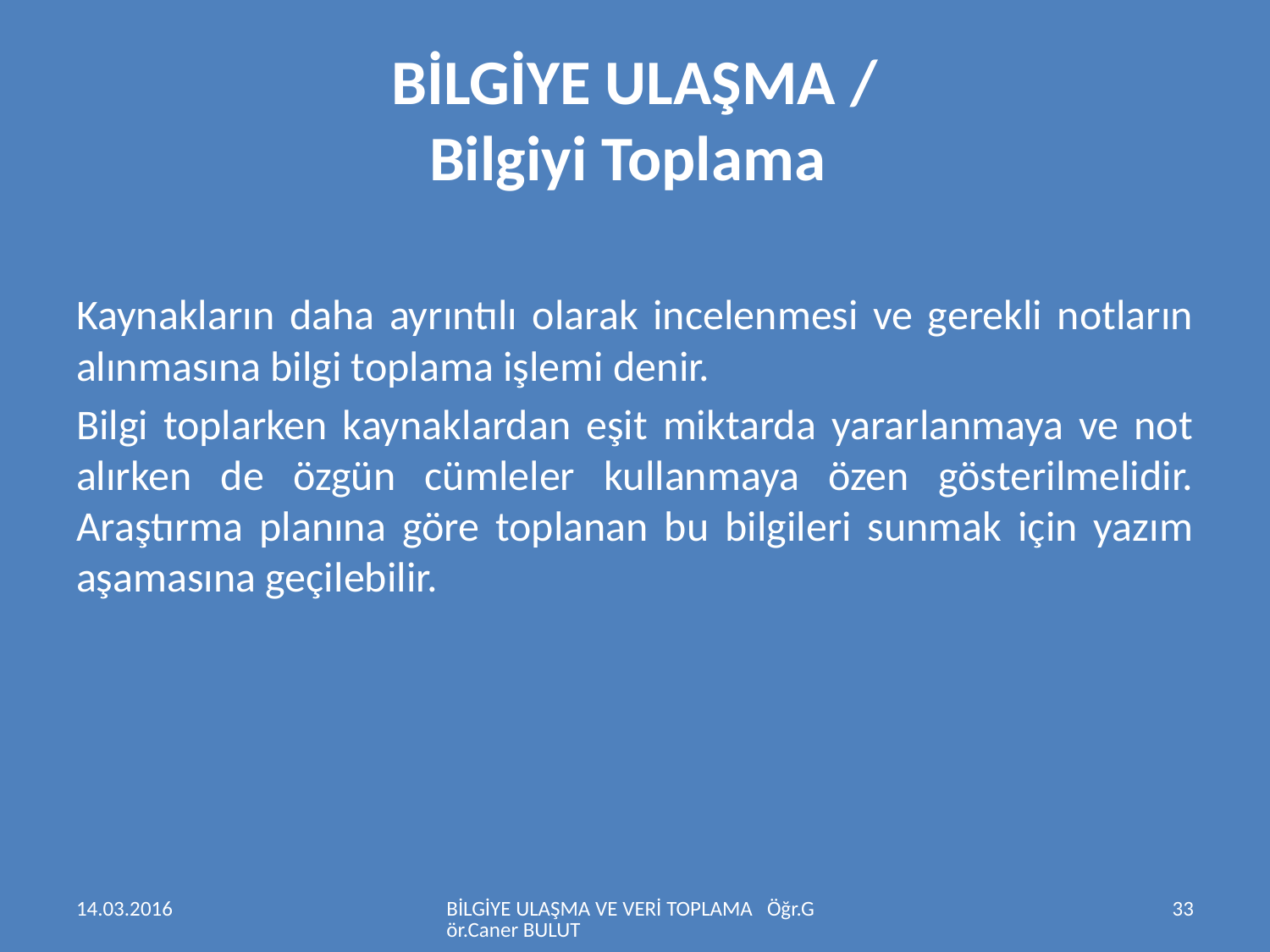

# BİLGİYE ULAŞMA / Bilgiyi Toplama

Kaynakların daha ayrıntılı olarak incelenmesi ve gerekli notların alınmasına bilgi toplama işlemi denir.
Bilgi toplarken kaynaklardan eşit miktarda yararlanmaya ve not alırken de özgün cümleler kullanmaya özen gösterilmelidir. Araştırma planına göre toplanan bu bilgileri sunmak için yazım aşamasına geçilebilir.

14.03.2016
BİLGİYE ULAŞMA VE VERİ TOPLAMA   Öğr.Gör.Caner BULUT
33